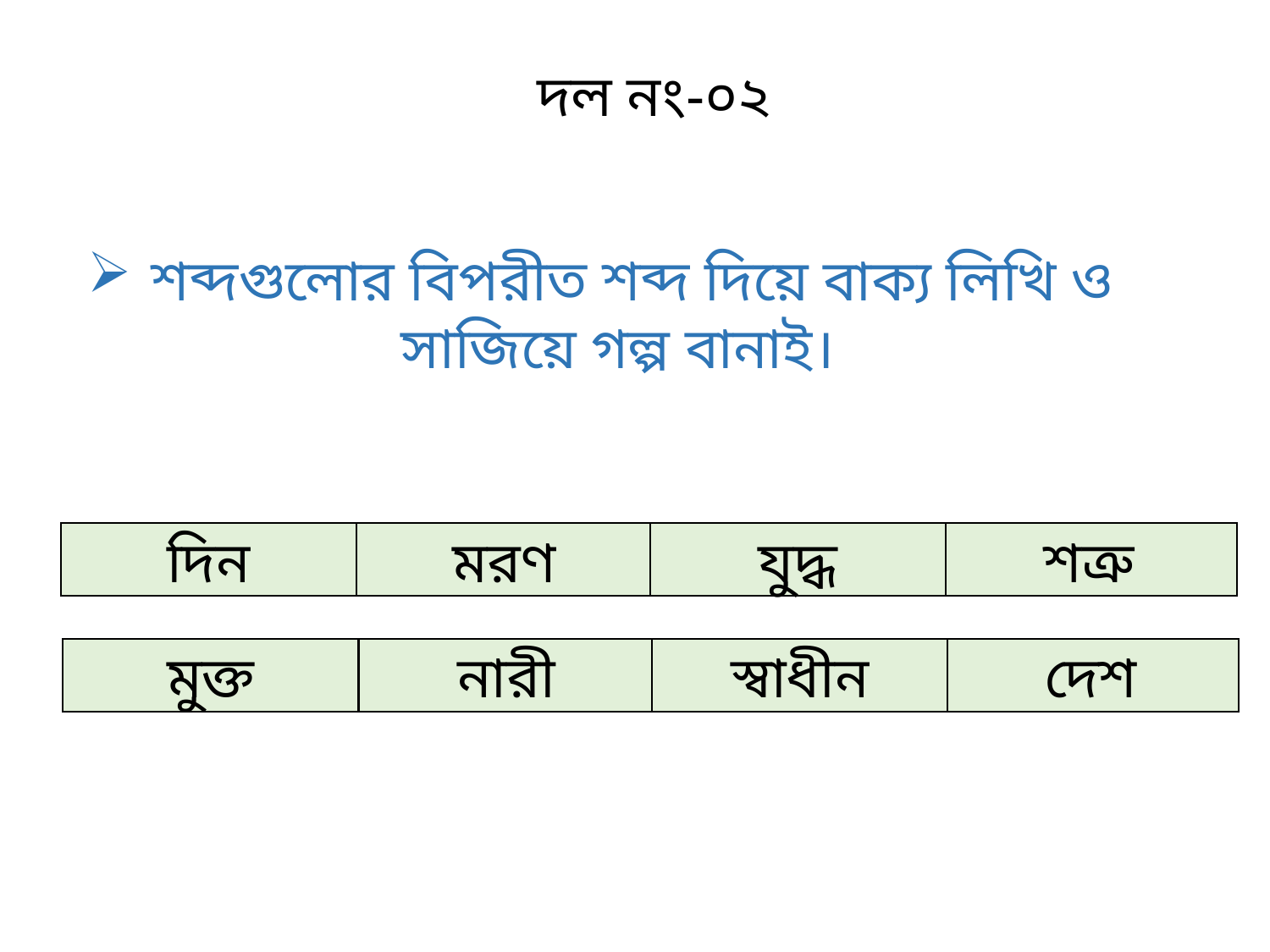

দল নং-০২
শব্দগুলোর বিপরীত শব্দ দিয়ে বাক্য লিখি ও সাজিয়ে গল্প বানাই।
দিন
শত্রু
মরণ
যুদ্ধ
মুক্ত
দেশ
নারী
স্বাধীন